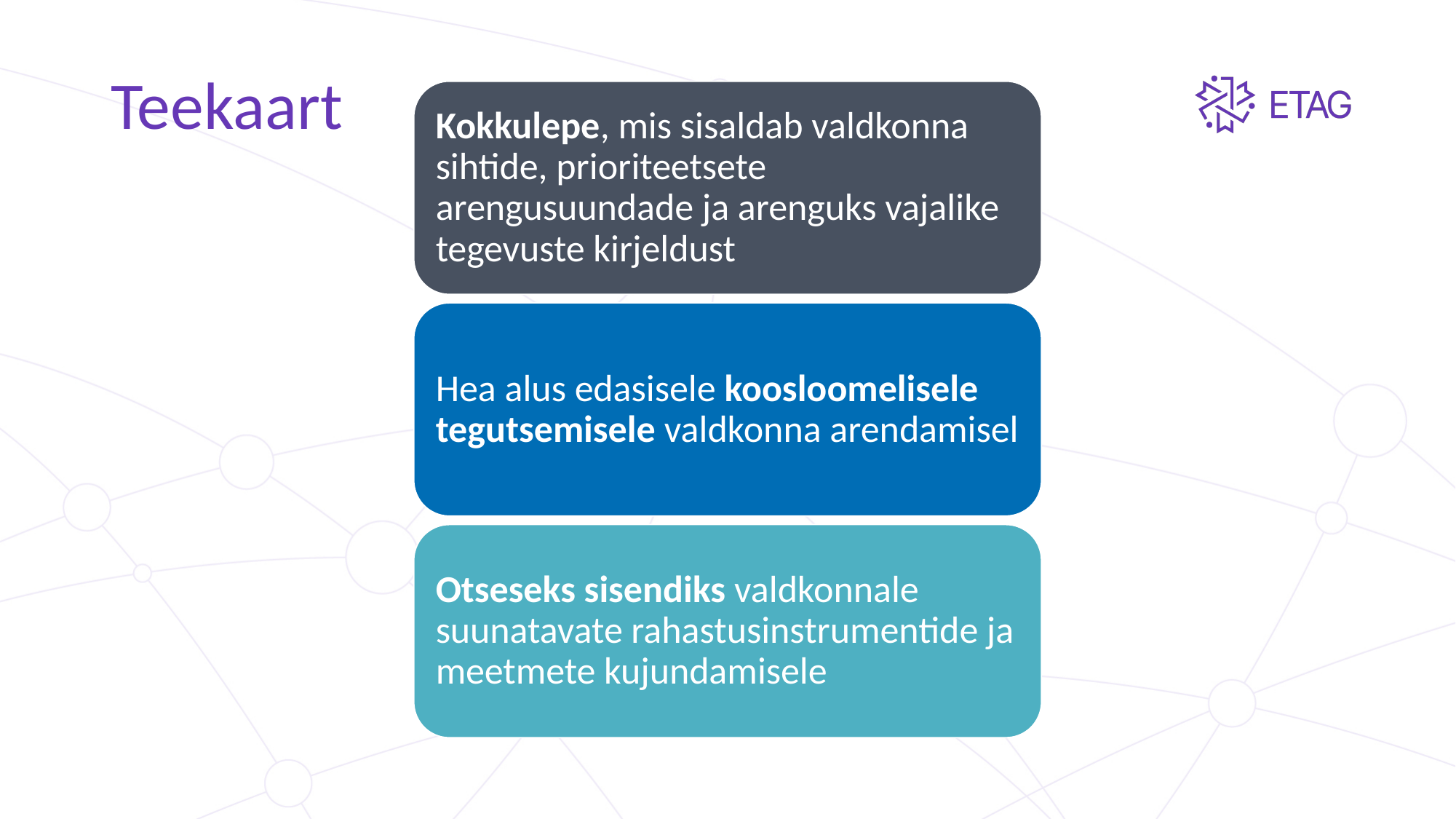

# Teekaart

Kokkulepe, mis sisaldab valdkonna sihtide, prioriteetsete arengusuundade ja arenguks vajalike tegevuste kirjeldust

Hea alus edasisele koosloomelisele tegutsemisele valdkonna arendamisel

Otseseks sisendiks valdkonnale suunatavate rahastusinstrumentide ja meetmete kujundamisele